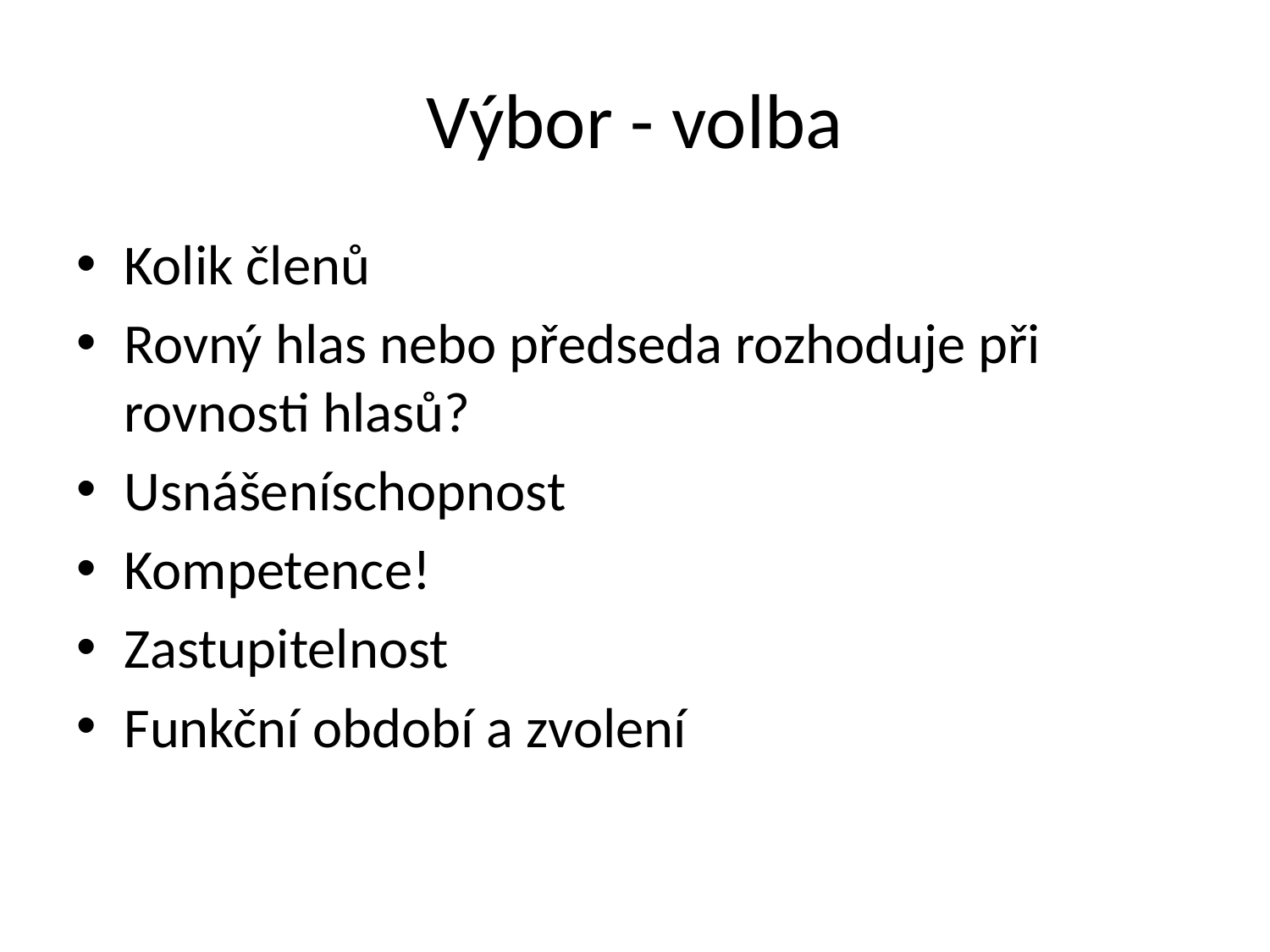

# Výbor - volba
Kolik členů
Rovný hlas nebo předseda rozhoduje při rovnosti hlasů?
Usnášeníschopnost
Kompetence!
Zastupitelnost
Funkční období a zvolení